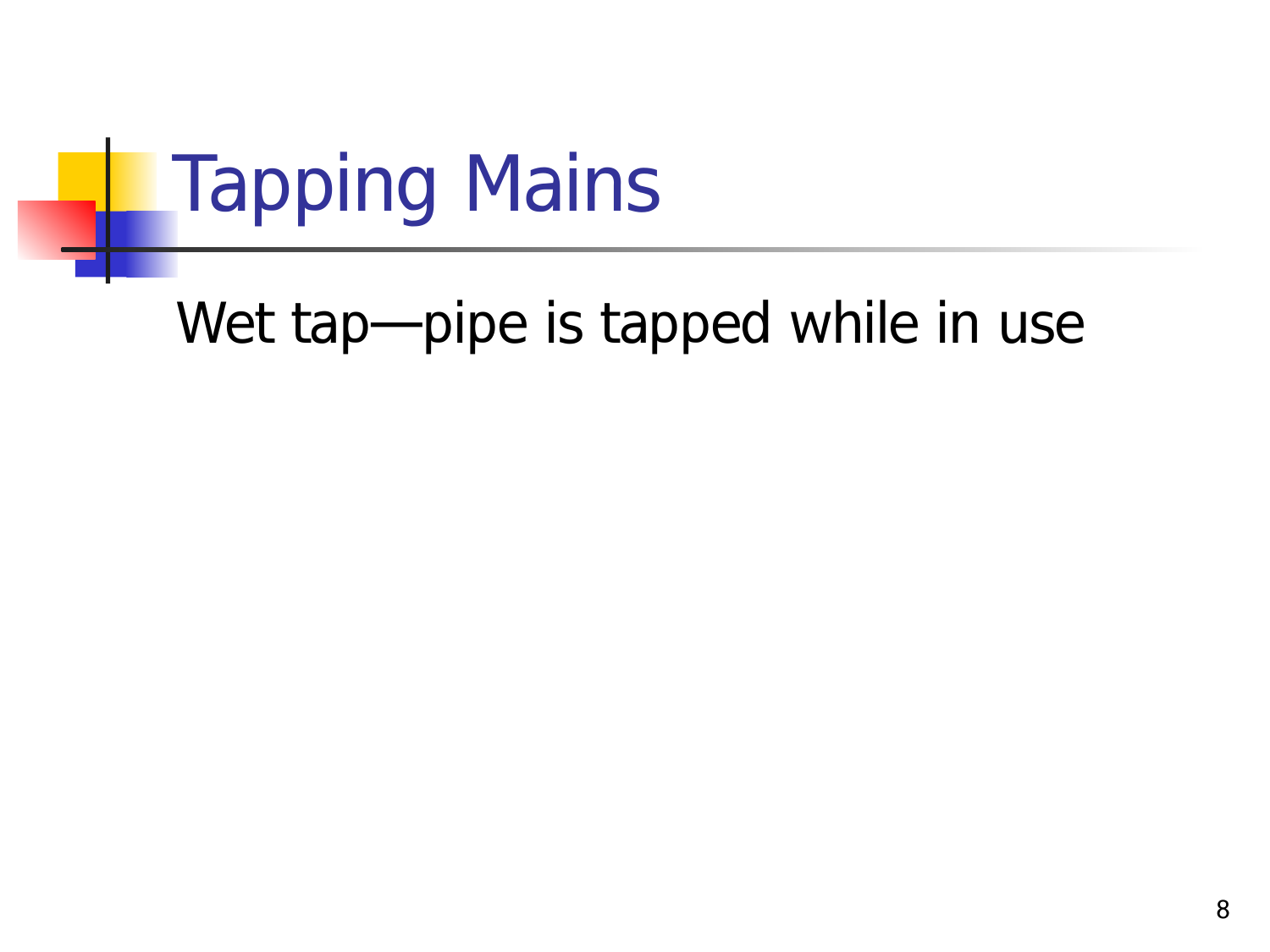

# Tapping Mains
Wet tap—pipe is tapped while in use
8